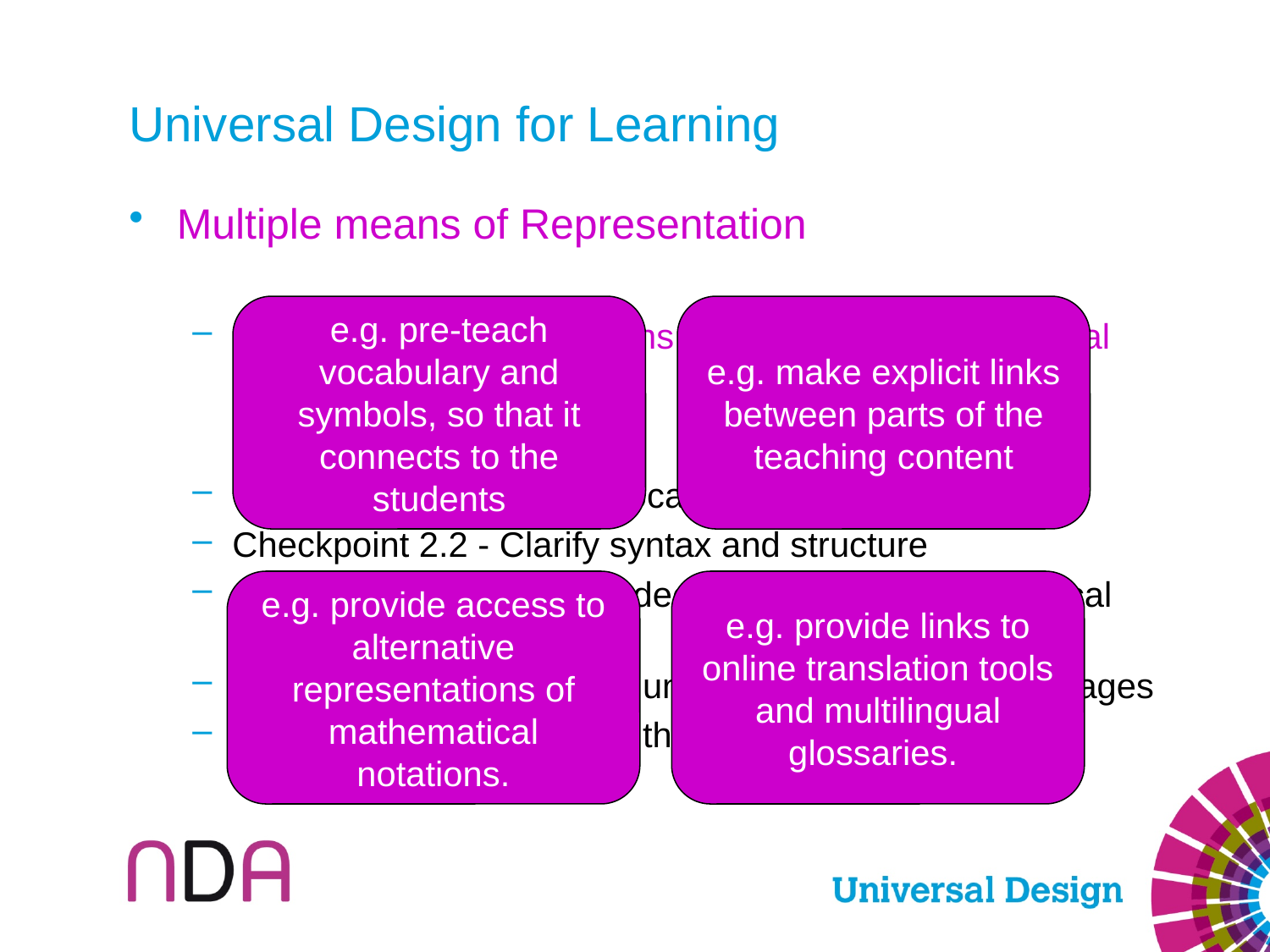

# Universal Design for Learning
Multiple means of Representation

Guideline 2: Provide options for language, mathematical expressions, and symbols

Checkpoint 2.1 - Clarify vocabulary and symbols
Checkpoint 2.2 - Clarify syntax and structure
Checkpoint 2.3 - Support decoding of text, mathematical notation, and symbols
Checkpoint 2.4 - Promote understanding across languages
Checkpoint 2.5 - Illustrate through multiple media
e.g. pre-teach vocabulary and symbols, so that it connects to the students
e.g. make explicit links between parts of the teaching content
e.g. provide access to alternative representations of mathematical notations.
e.g. provide links to online translation tools and multilingual glossaries.